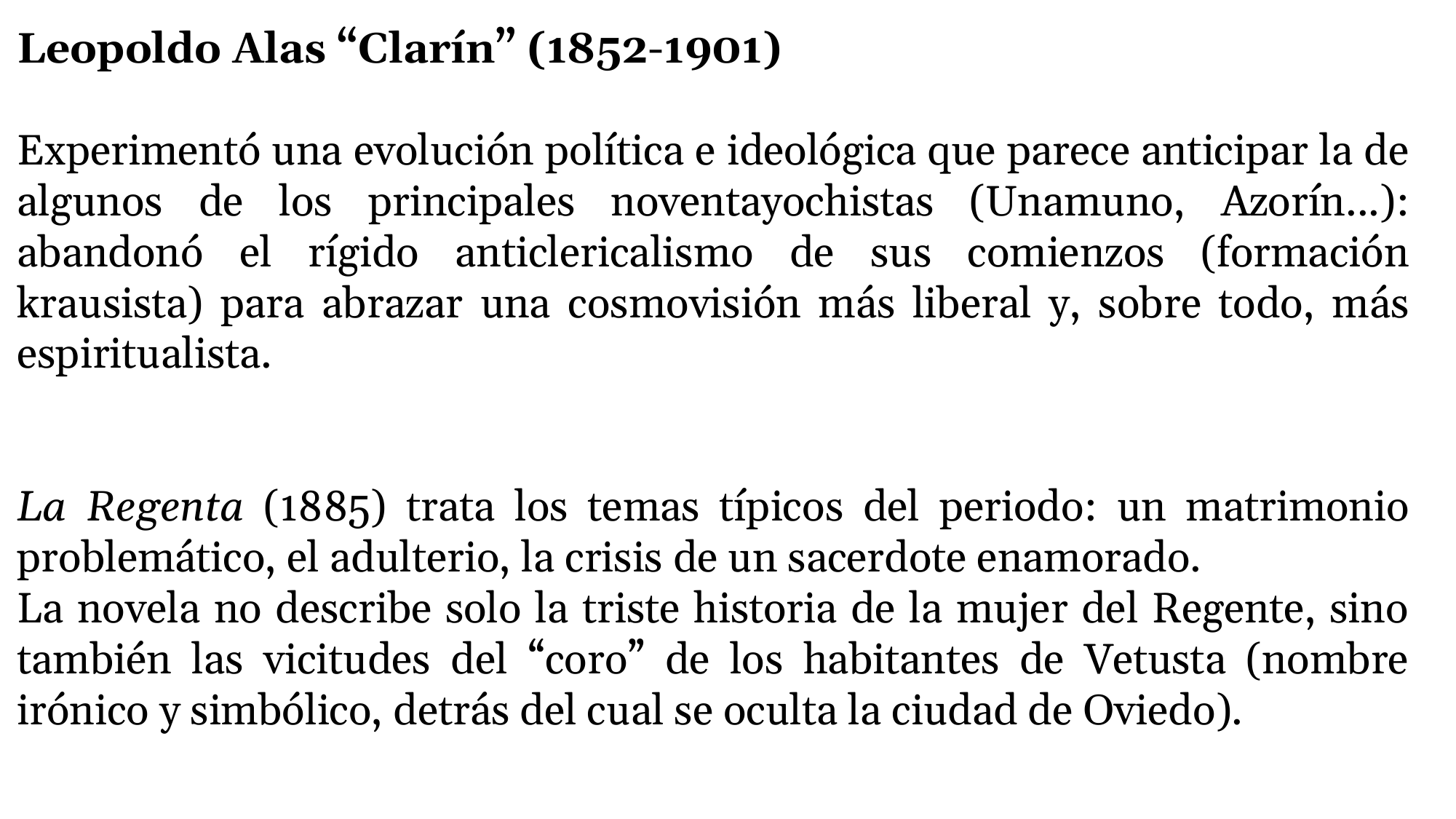

Leopoldo Alas “Clarín” (1852-1901)

Experimentó una evolución política e ideológica que parece anticipar la de algunos de los principales noventayochistas (Unamuno, Azorín...): abandonó el rígido anticlericalismo de sus comienzos (formación krausista) para abrazar una cosmovisión más liberal y, sobre todo, más espiritualista.

La Regenta (1885) trata los temas típicos del periodo: un matrimonio problemático, el adulterio, la crisis de un sacerdote enamorado.
La novela no describe solo la triste historia de la mujer del Regente, sino también las vicitudes del “coro” de los habitantes de Vetusta (nombre irónico y simbólico, detrás del cual se oculta la ciudad de Oviedo).